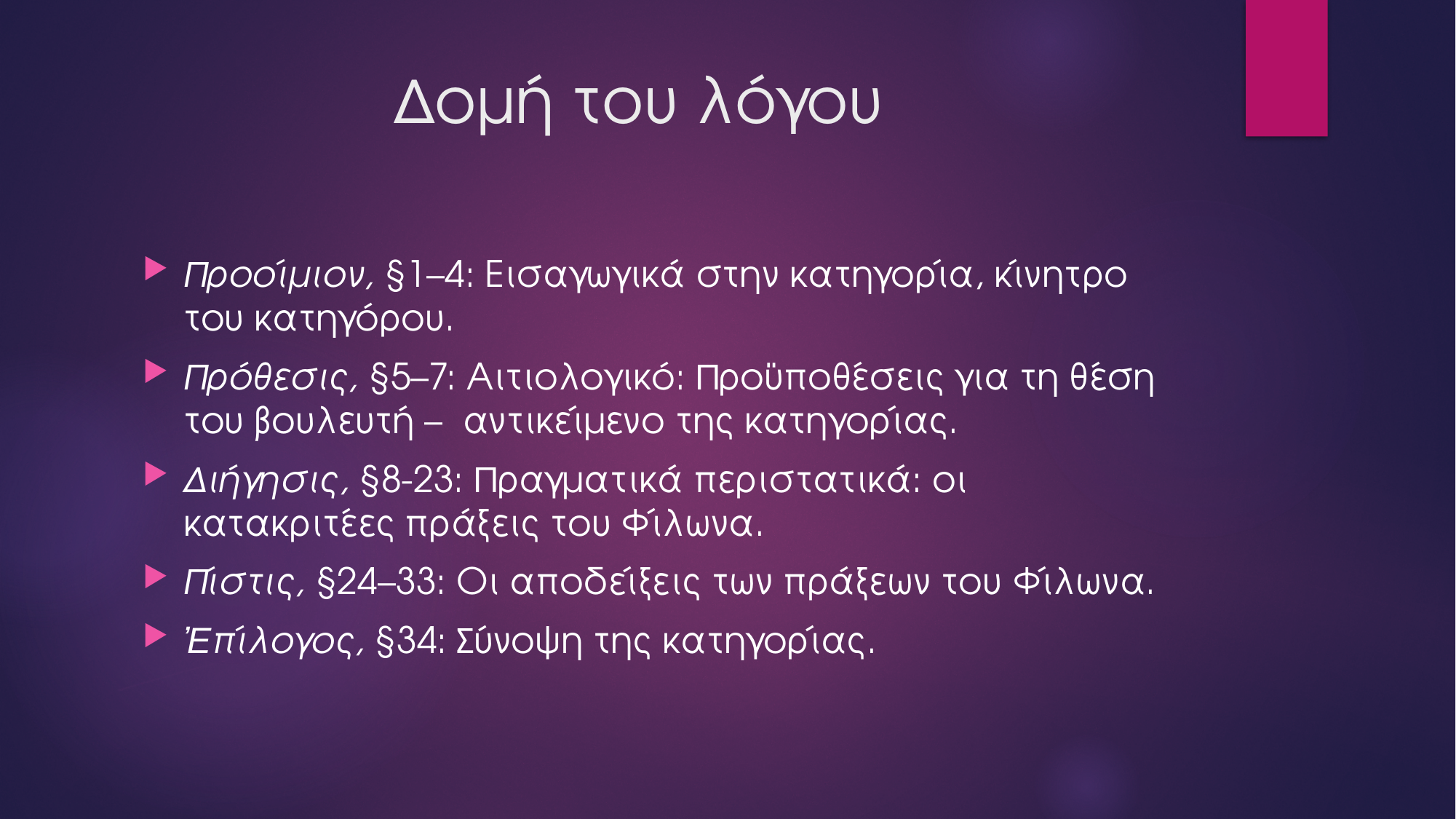

# Δομή του λόγου
Προοίμιον, §1–4: Εισαγωγικά στην κατηγορία, κίνητρο του κατηγόρου.
Πρόθεσις, §5–7: Αιτιολογικό: Προϋποθέσεις για τη θέση του βουλευτή –  αντικείμενο της κατηγορίας.
Διήγησις, §8-23: Πραγματικά περιστατικά: οι κατακριτέες πράξεις του Φίλωνα.
Πίστις, §24–33: Οι αποδείξεις των πράξεων του Φίλωνα.
Ἐπίλογος, §34: Σύνοψη της κατηγορίας.